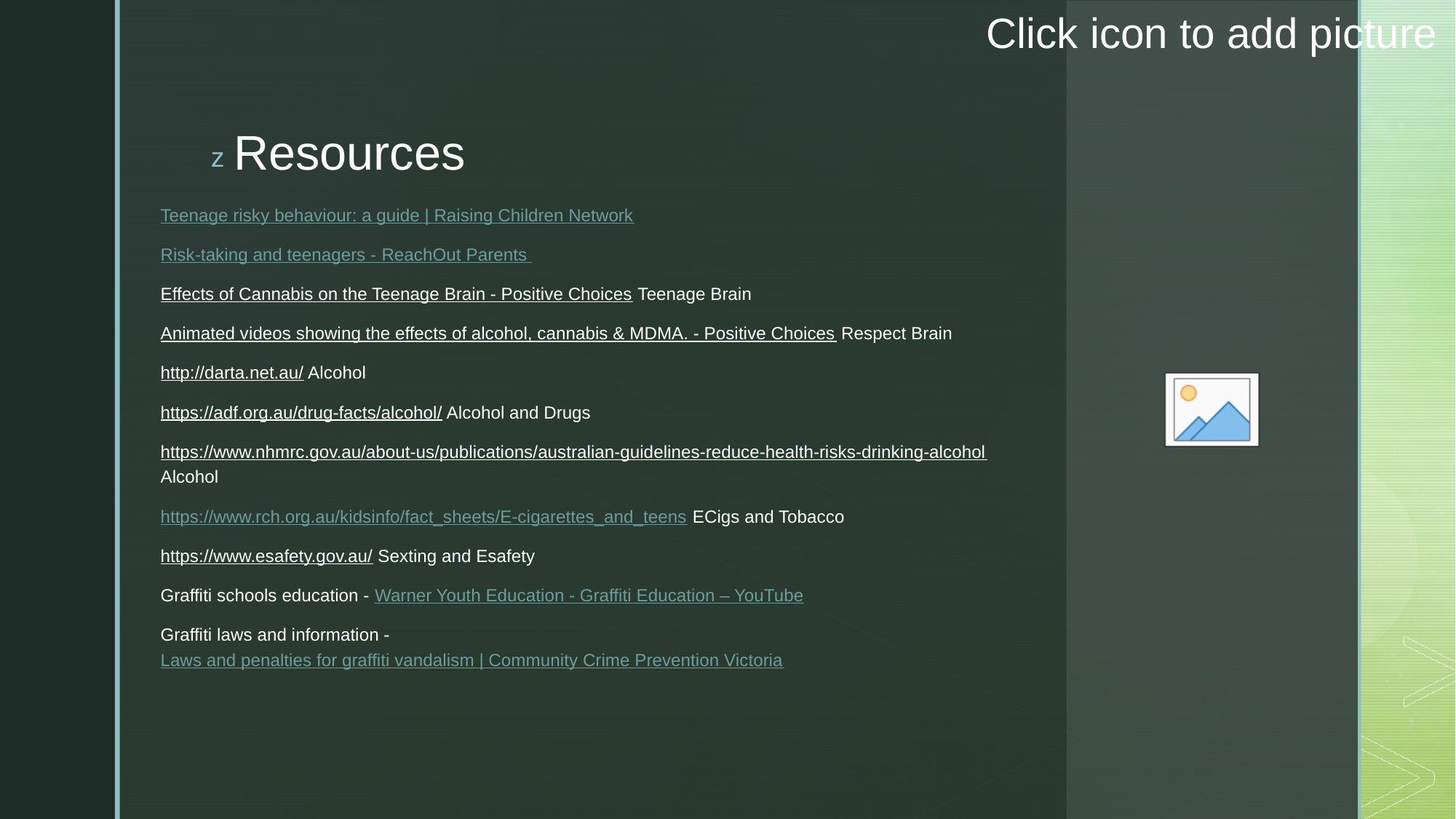

# Resources

Teenage risky behaviour: a guide | Raising Children Network
Risk-taking and teenagers - ReachOut Parents
Effects of Cannabis on the Teenage Brain - Positive Choices Teenage Brain
Animated videos showing the effects of alcohol, cannabis & MDMA. - Positive Choices Respect Brain
http://darta.net.au/ Alcohol
https://adf.org.au/drug-facts/alcohol/ Alcohol and Drugs
https://www.nhmrc.gov.au/about-us/publications/australian-guidelines-reduce-health-risks-drinking-alcohol Alcohol
https://www.rch.org.au/kidsinfo/fact_sheets/E-cigarettes_and_teens ECigs and Tobacco
https://www.esafety.gov.au/ Sexting and Esafety
Graffiti schools education - Warner Youth Education - Graffiti Education – YouTube
Graffiti laws and information - Laws and penalties for graffiti vandalism | Community Crime Prevention Victoria